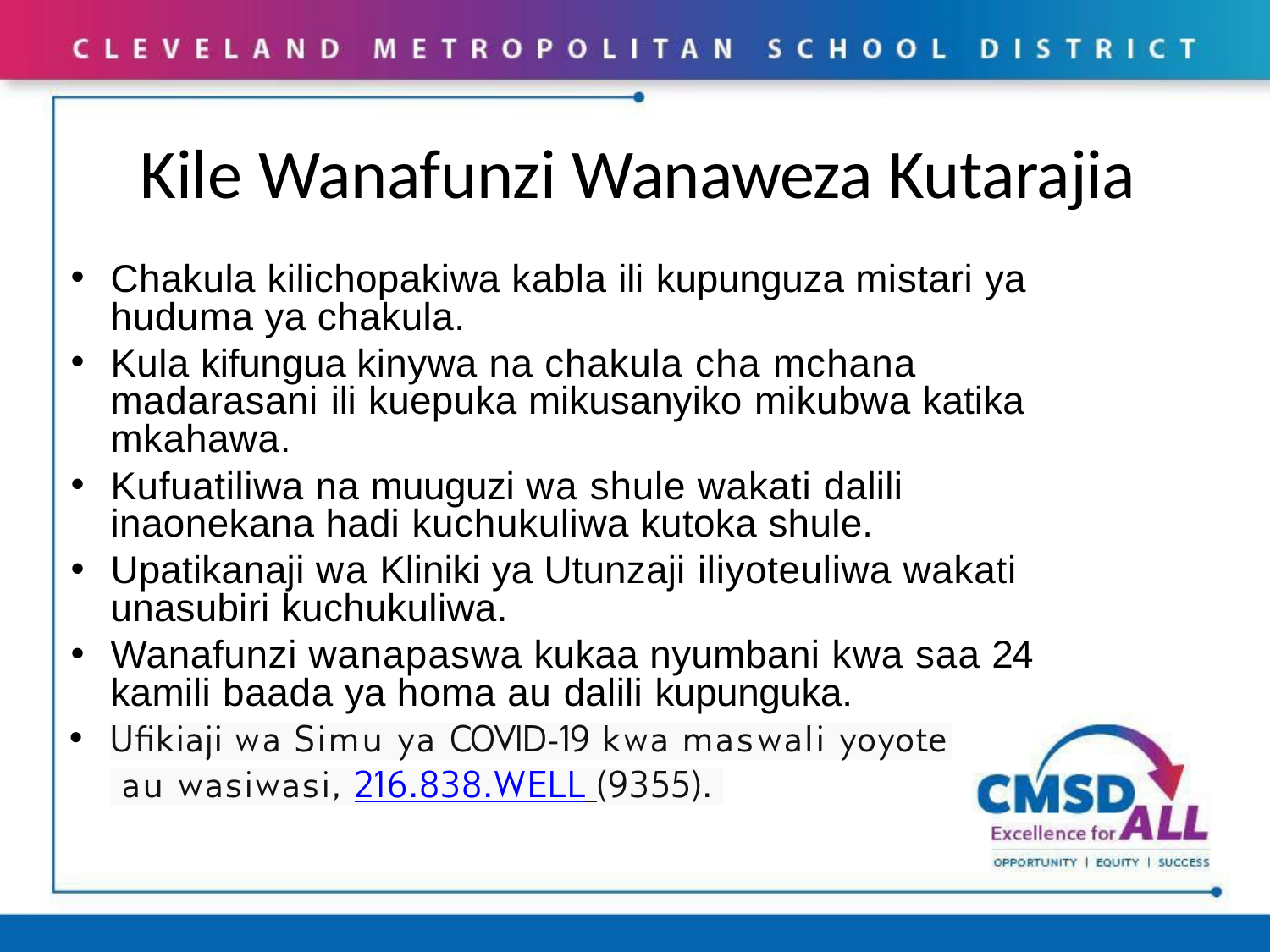

# Kile Wanafunzi Wanaweza Kutarajia
Chakula kilichopakiwa kabla ili kupunguza mistari ya  huduma ya chakula.
Kula kifungua kinywa na chakula cha mchana  madarasani ili kuepuka mikusanyiko mikubwa katika  mkahawa.
Kufuatiliwa na muuguzi wa shule wakati dalili  inaonekana hadi kuchukuliwa kutoka shule.
Upatikanaji wa Kliniki ya Utunzaji iliyoteuliwa wakati  unasubiri kuchukuliwa.
Wanafunzi wanapaswa kukaa nyumbani kwa saa 24  kamili baada ya homa au dalili kupunguka.
Uﬁkiaji wa Simu ya COVID-19 kwa maswali yoyote  au wasiwasi, 216.838.WELL (9355).